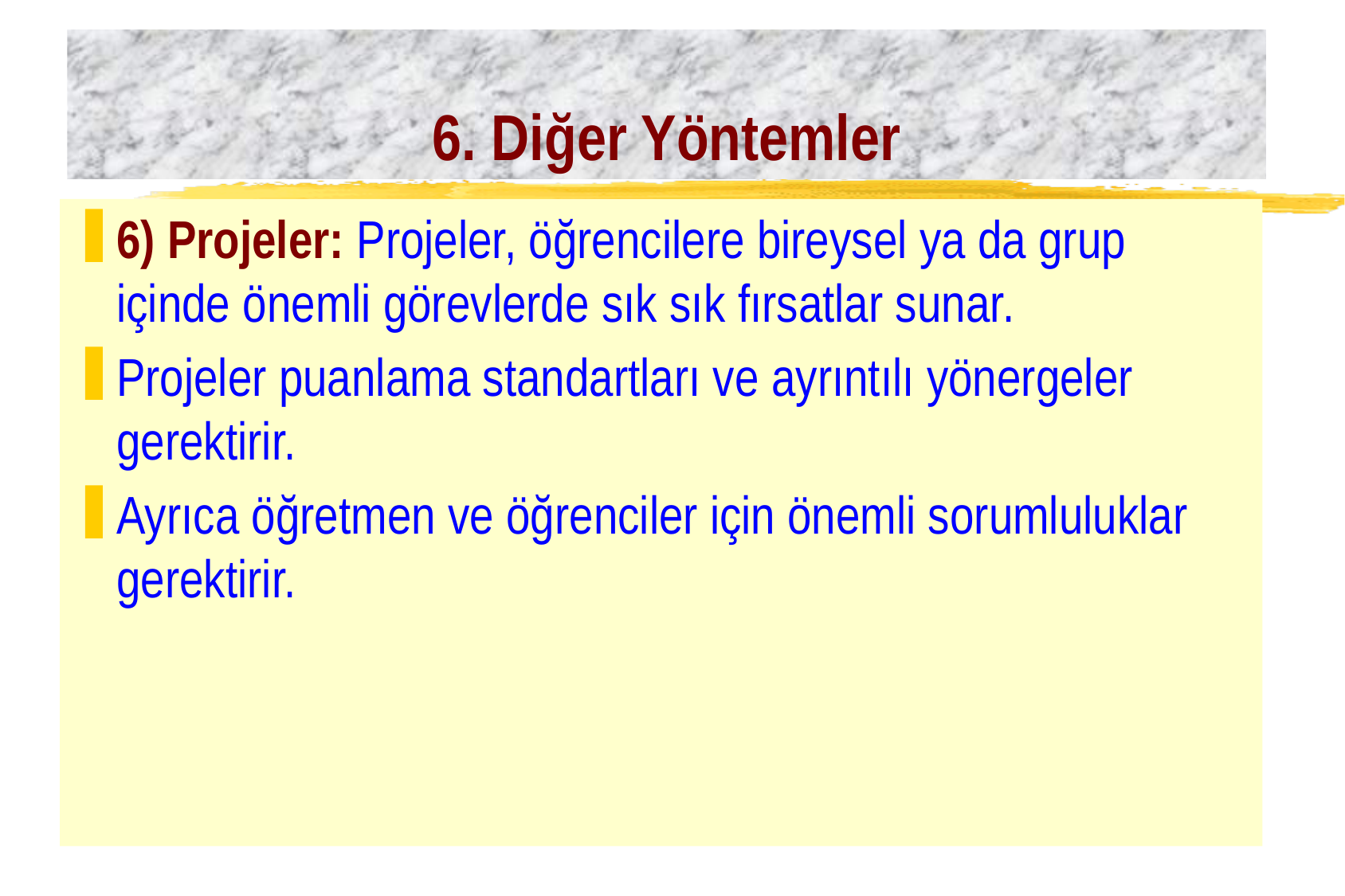

# 6. Diğer Yöntemler
6) Projeler: Projeler, öğrencilere bireysel ya da grup içinde önemli görevlerde sık sık fırsatlar sunar.
Projeler puanlama standartları ve ayrıntılı yönergeler gerektirir.
Ayrıca öğretmen ve öğrenciler için önemli sorumluluklar gerektirir.